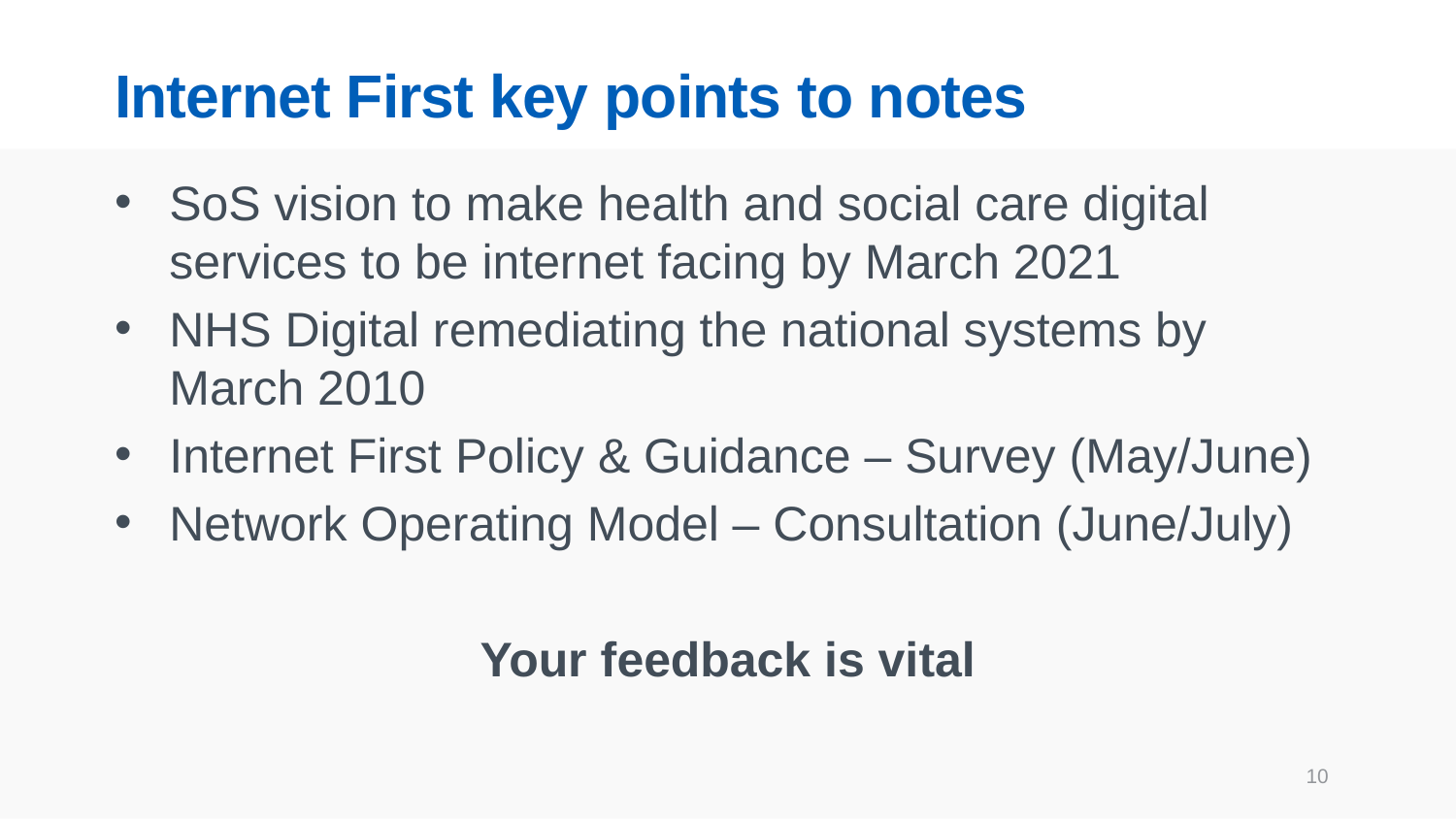

# Internet First key points to notes
SoS vision to make health and social care digital services to be internet facing by March 2021
NHS Digital remediating the national systems by March 2010
Internet First Policy & Guidance – Survey (May/June)
Network Operating Model – Consultation (June/July)

Your feedback is vital
10